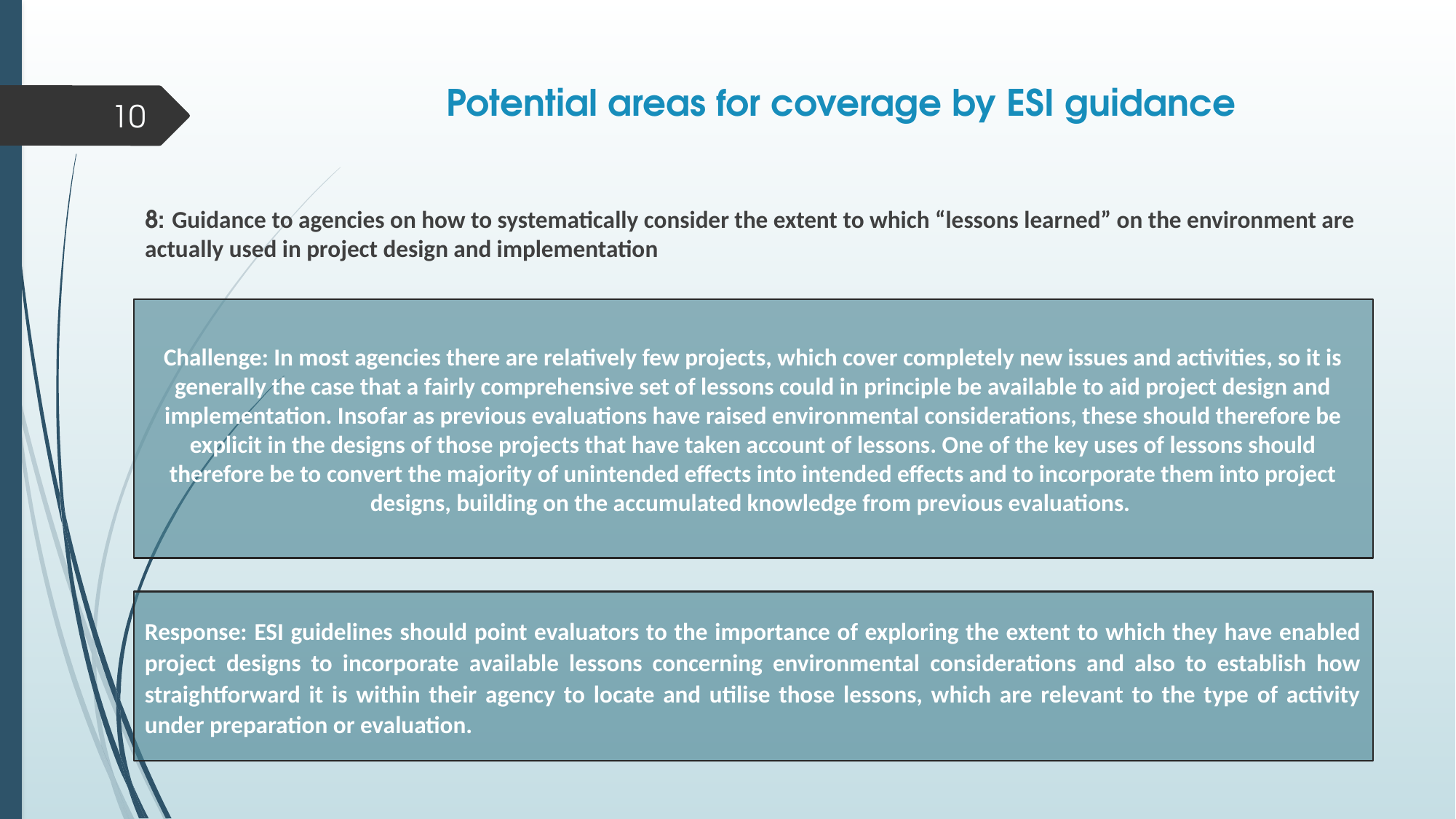

# Potential areas for coverage by ESI guidance
10
8: Guidance to agencies on how to systematically consider the extent to which “lessons learned” on the environment are actually used in project design and implementation

Challenge: In most agencies there are relatively few projects, which cover completely new issues and activities, so it is generally the case that a fairly comprehensive set of lessons could in principle be available to aid project design and implementation. Insofar as previous evaluations have raised environmental considerations, these should therefore be explicit in the designs of those projects that have taken account of lessons. One of the key uses of lessons should therefore be to convert the majority of unintended effects into intended effects and to incorporate them into project designs, building on the accumulated knowledge from previous evaluations.
Response: ESI guidelines should point evaluators to the importance of exploring the extent to which they have enabled project designs to incorporate available lessons concerning environmental considerations and also to establish how straightforward it is within their agency to locate and utilise those lessons, which are relevant to the type of activity under preparation or evaluation.